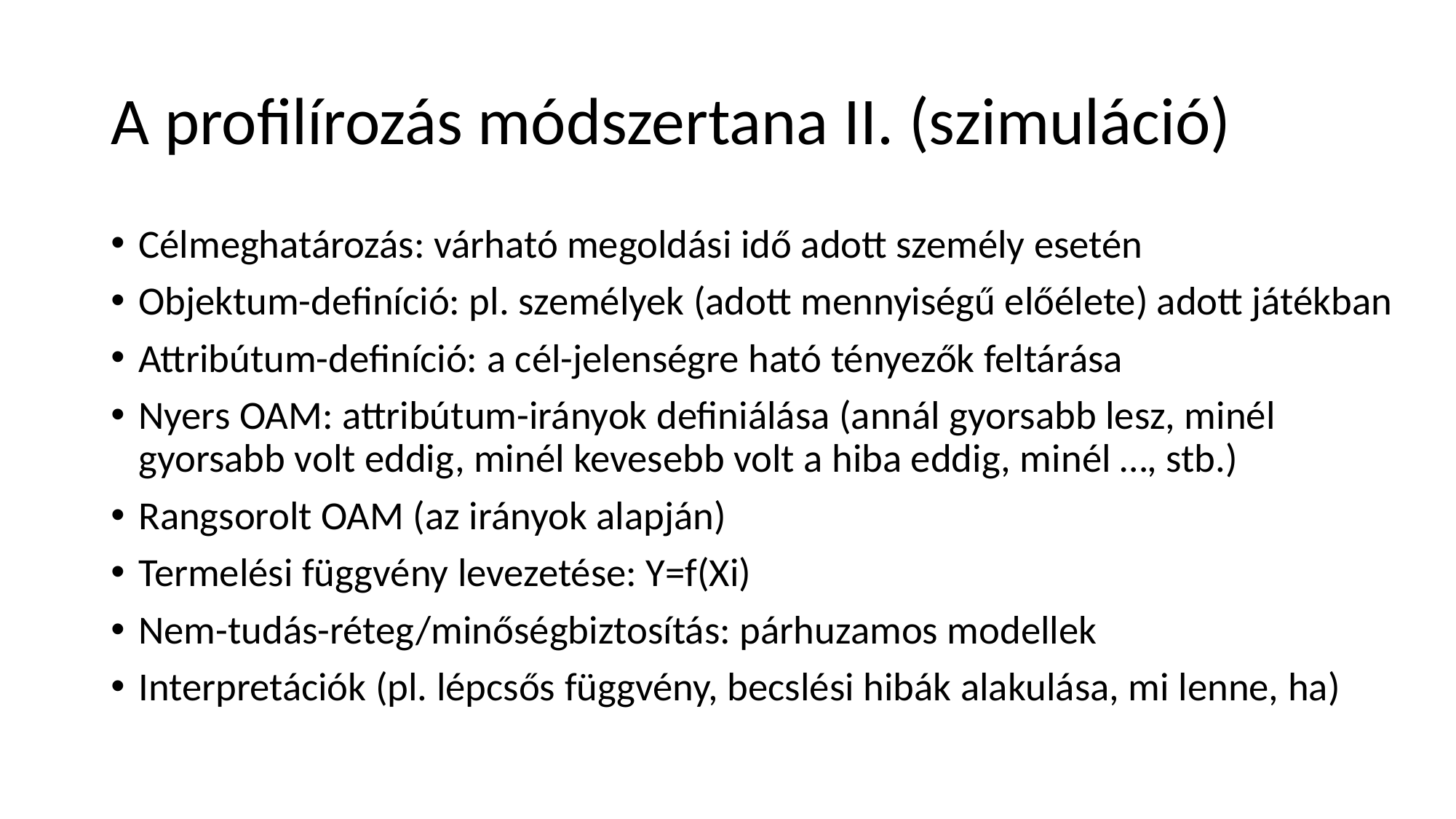

# A profilírozás módszertana II. (szimuláció)
Célmeghatározás: várható megoldási idő adott személy esetén
Objektum-definíció: pl. személyek (adott mennyiségű előélete) adott játékban
Attribútum-definíció: a cél-jelenségre ható tényezők feltárása
Nyers OAM: attribútum-irányok definiálása (annál gyorsabb lesz, minél gyorsabb volt eddig, minél kevesebb volt a hiba eddig, minél …, stb.)
Rangsorolt OAM (az irányok alapján)
Termelési függvény levezetése: Y=f(Xi)
Nem-tudás-réteg/minőségbiztosítás: párhuzamos modellek
Interpretációk (pl. lépcsős függvény, becslési hibák alakulása, mi lenne, ha)